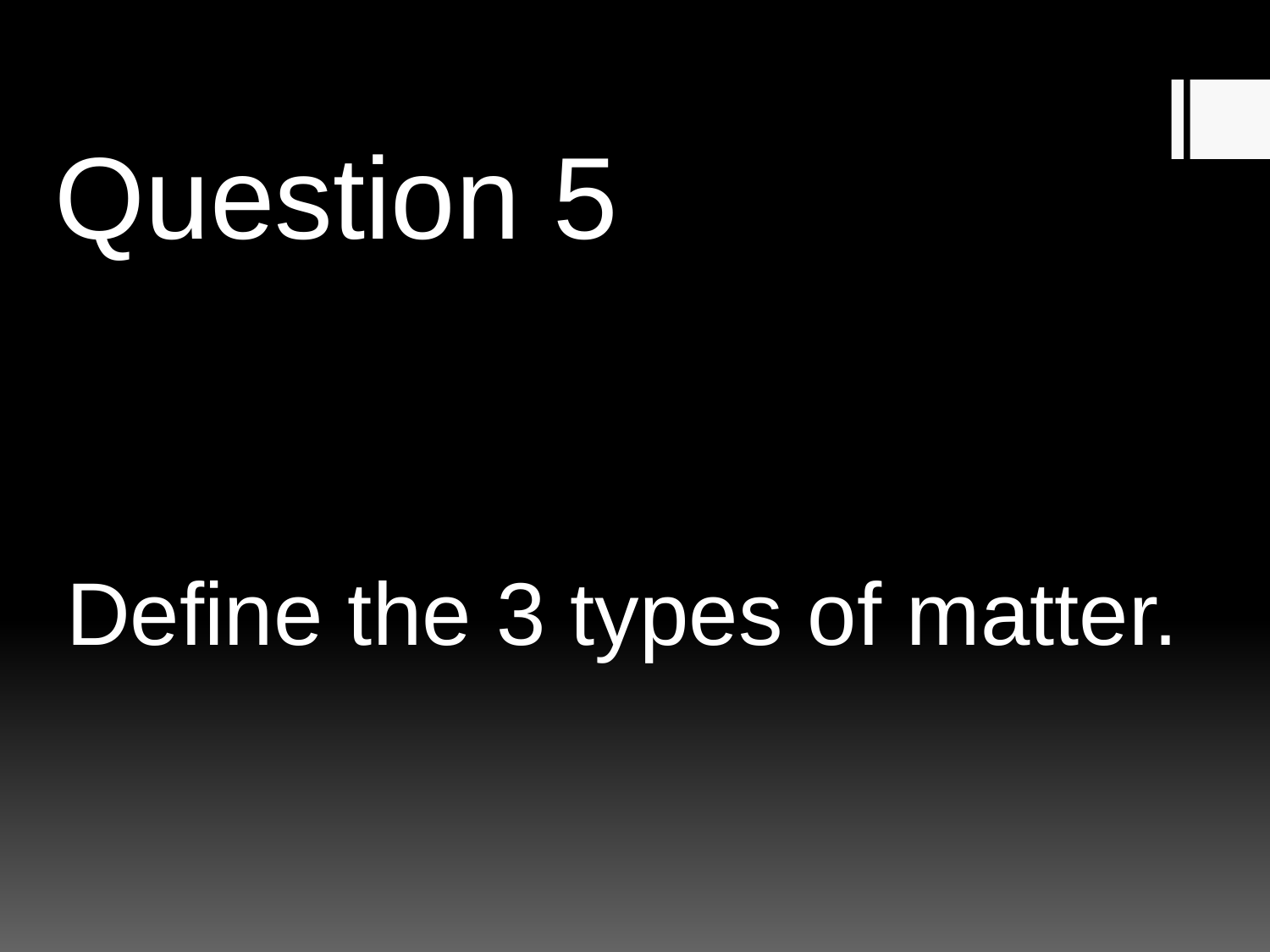

Question 5

Define the 3 types of matter.